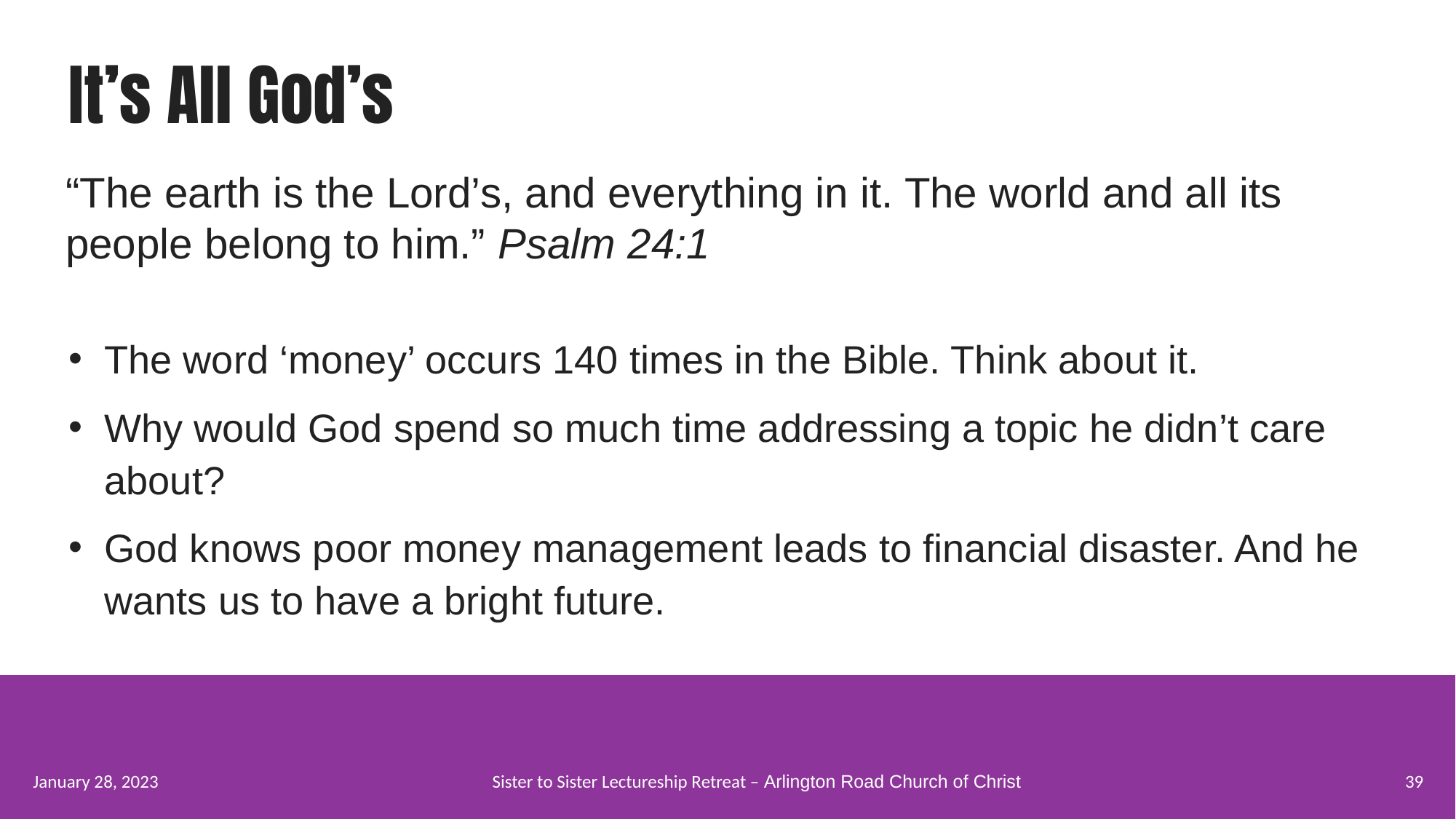

# It’s All God’s
“The earth is the Lord’s, and everything in it. The world and all its people belong to him.” Psalm 24:1
The word ‘money’ occurs 140 times in the Bible. Think about it.

Why would God spend so much time addressing a topic he didn’t care about?

God knows poor money management leads to financial disaster. And he wants us to have a bright future.
January 28, 2023
Sister to Sister Lectureship Retreat – Arlington Road Church of Christ
39